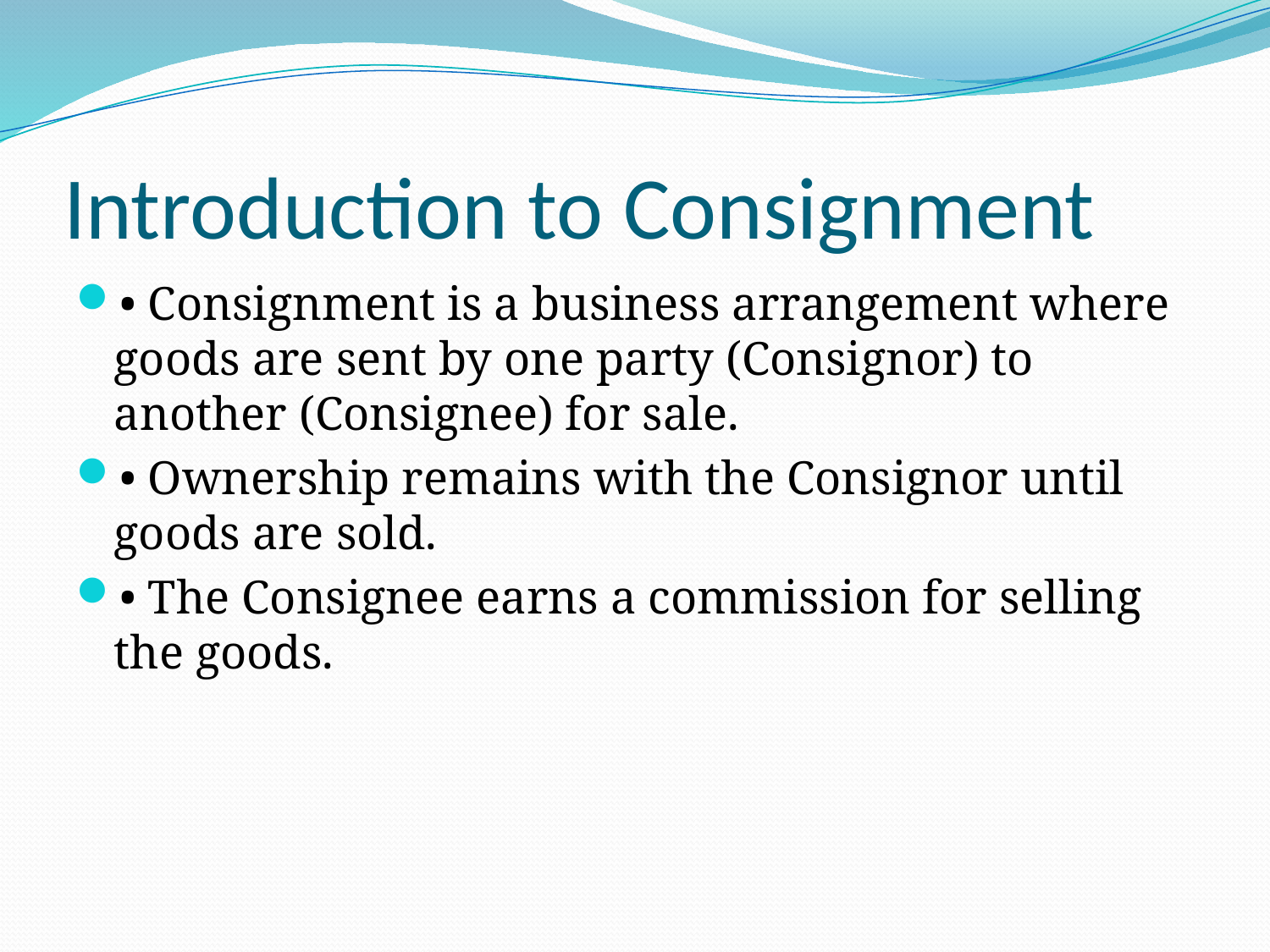

# Introduction to Consignment
• Consignment is a business arrangement where goods are sent by one party (Consignor) to another (Consignee) for sale.
• Ownership remains with the Consignor until goods are sold.
• The Consignee earns a commission for selling the goods.